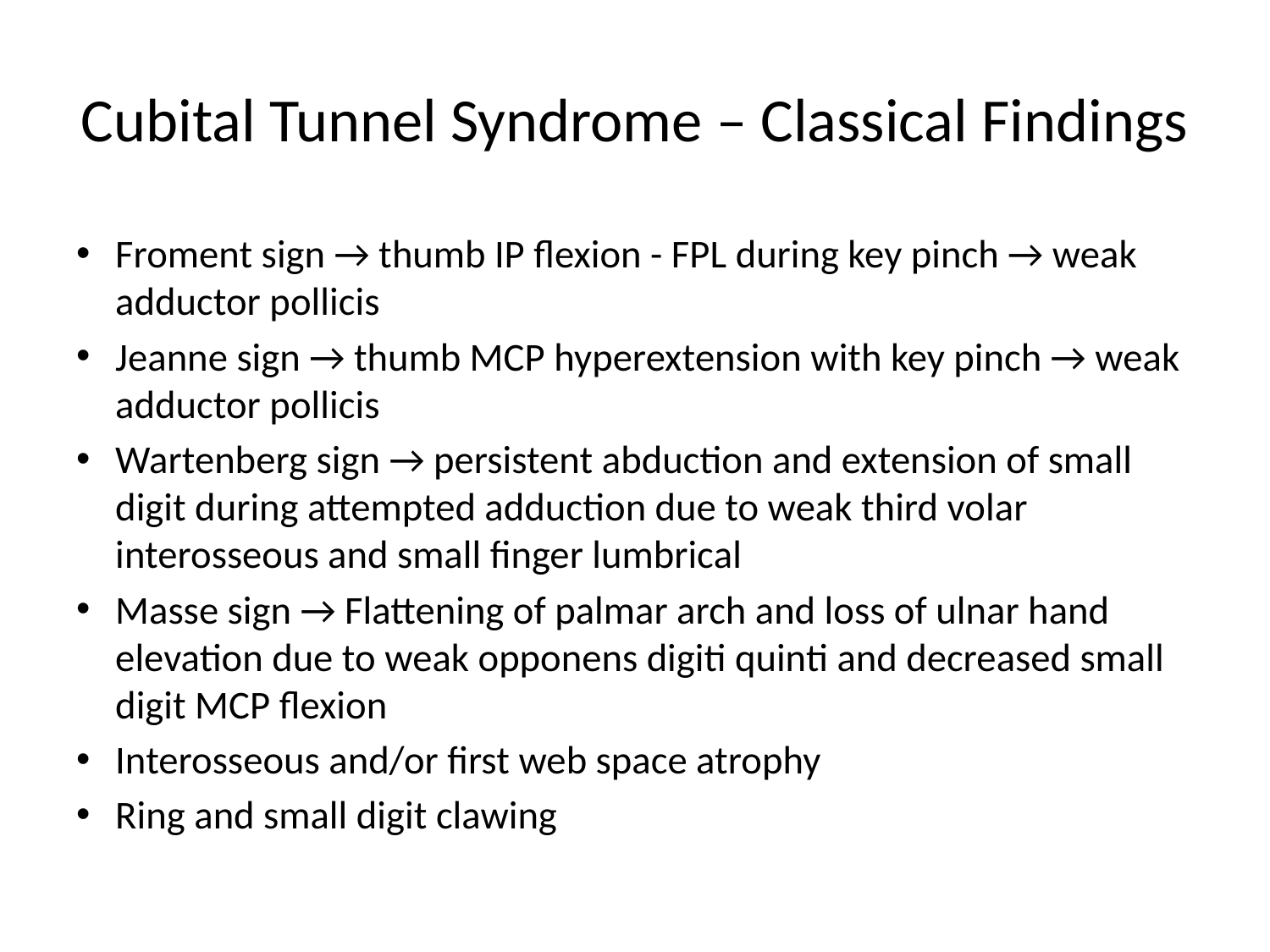

# Cubital Tunnel Syndrome – Classical Findings
Froment sign → thumb IP flexion - FPL during key pinch → weak adductor pollicis
Jeanne sign → thumb MCP hyperextension with key pinch → weak adductor pollicis
Wartenberg sign → persistent abduction and extension of small digit during attempted adduction due to weak third volar interosseous and small finger lumbrical
Masse sign → Flattening of palmar arch and loss of ulnar hand elevation due to weak opponens digiti quinti and decreased small digit MCP flexion
Interosseous and/or first web space atrophy
Ring and small digit clawing